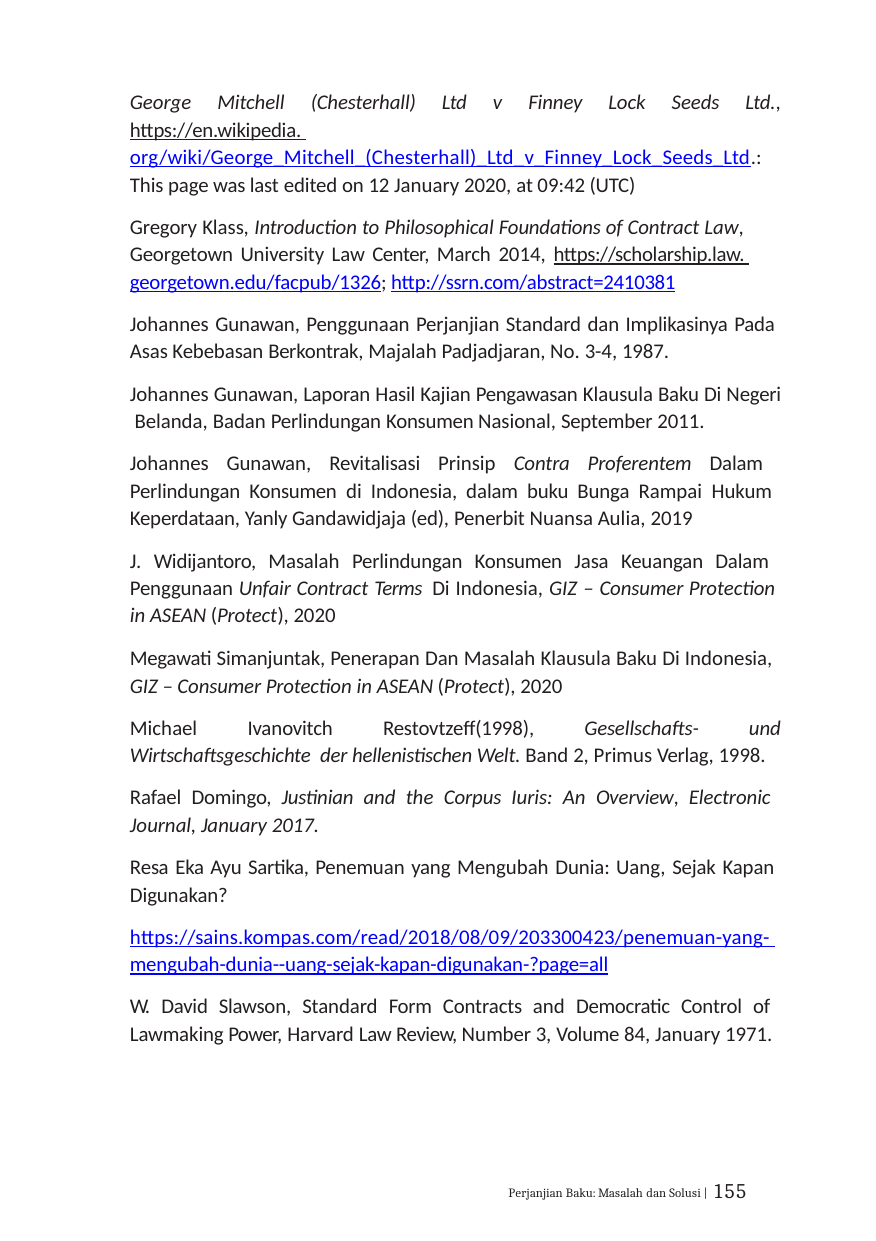

George Mitchell (Chesterhall) Ltd v Finney Lock Seeds Ltd., https://en.wikipedia.  org/wiki/George_Mitchell_(Chesterhall)_Ltd_v_Finney_Lock_Seeds_Ltd.:  This page was last edited on 12 January 2020, at 09:42 (UTC)
Gregory Klass, Introduction to Philosophical Foundations of Contract Law,  Georgetown University Law Center, March 2014, https://scholarship.law.  georgetown.edu/facpub/1326; http://ssrn.com/abstract=2410381
Johannes Gunawan, Penggunaan Perjanjian Standard dan Implikasinya Pada  Asas Kebebasan Berkontrak, Majalah Padjadjaran, No. 3-4, 1987.
Johannes Gunawan, Laporan Hasil Kajian Pengawasan Klausula Baku Di Negeri  Belanda, Badan Perlindungan Konsumen Nasional, September 2011.
Johannes Gunawan, Revitalisasi Prinsip Contra Proferentem Dalam  Perlindungan Konsumen di Indonesia, dalam buku Bunga Rampai Hukum  Keperdataan, Yanly Gandawidjaja (ed), Penerbit Nuansa Aulia, 2019
J. Widijantoro, Masalah Perlindungan Konsumen Jasa Keuangan Dalam  Penggunaan Unfair Contract Terms Di Indonesia, GIZ – Consumer Protection  in ASEAN (Protect), 2020
Megawati Simanjuntak, Penerapan Dan Masalah Klausula Baku Di Indonesia,
GIZ – Consumer Protection in ASEAN (Protect), 2020
Michael Ivanovitch Restovtzeff(1998), Gesellschafts- und Wirtschaftsgeschichte  der hellenistischen Welt. Band 2, Primus Verlag, 1998.
Rafael Domingo, Justinian and the Corpus Iuris: An Overview, Electronic  Journal, January 2017.
Resa Eka Ayu Sartika, Penemuan yang Mengubah Dunia: Uang, Sejak Kapan  Digunakan?
https://sains.kompas.com/read/2018/08/09/203300423/penemuan-yang-  mengubah-dunia--uang-sejak-kapan-digunakan-?page=all
W. David Slawson, Standard Form Contracts and Democratic Control of  Lawmaking Power, Harvard Law Review, Number 3, Volume 84, January 1971.
Perjanjian Baku: Masalah dan Solusi | 155